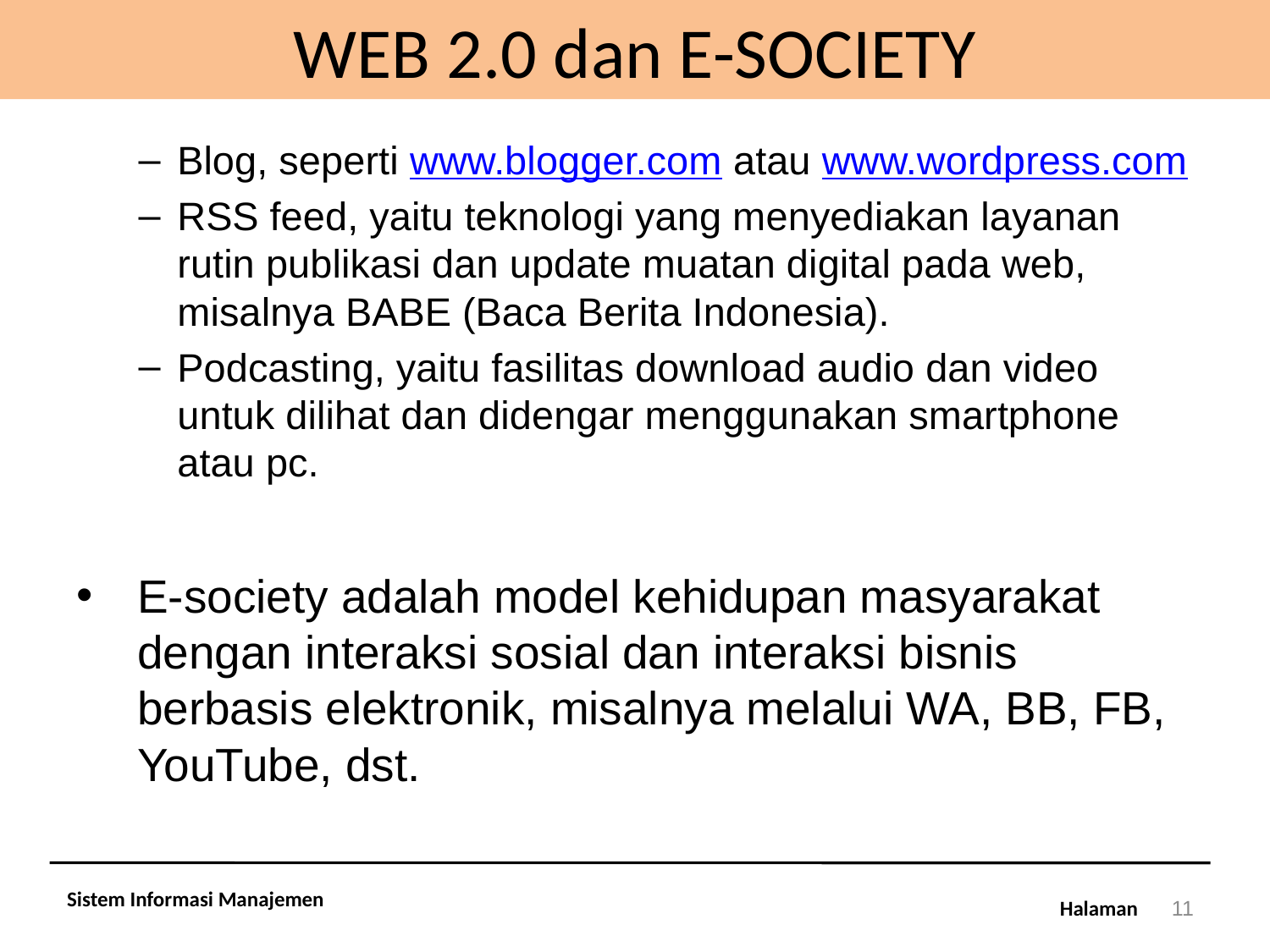

# WEB 2.0 dan E-SOCIETY
Blog, seperti www.blogger.com atau www.wordpress.com
RSS feed, yaitu teknologi yang menyediakan layanan rutin publikasi dan update muatan digital pada web, misalnya BABE (Baca Berita Indonesia).
Podcasting, yaitu fasilitas download audio dan video untuk dilihat dan didengar menggunakan smartphone atau pc.

E-society adalah model kehidupan masyarakat dengan interaksi sosial dan interaksi bisnis berbasis elektronik, misalnya melalui WA, BB, FB, YouTube, dst.
Sistem Informasi Manajemen
11